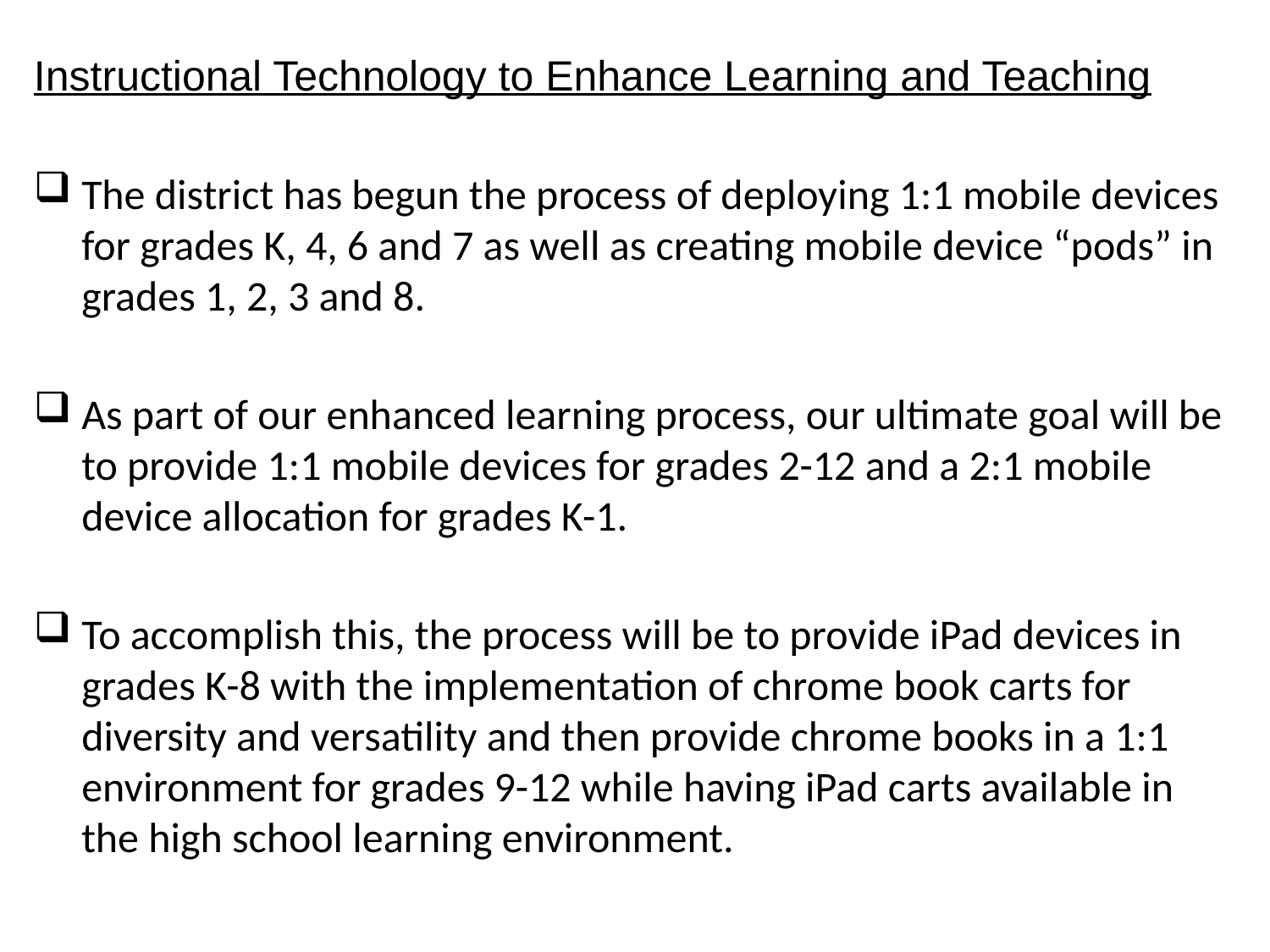

Instructional Technology to Enhance Learning and Teaching

The district has begun the process of deploying 1:1 mobile devices for grades K, 4, 6 and 7 as well as creating mobile device “pods” in grades 1, 2, 3 and 8.

As part of our enhanced learning process, our ultimate goal will be to provide 1:1 mobile devices for grades 2-12 and a 2:1 mobile device allocation for grades K-1.

To accomplish this, the process will be to provide iPad devices in grades K-8 with the implementation of chrome book carts for diversity and versatility and then provide chrome books in a 1:1 environment for grades 9-12 while having iPad carts available in the high school learning environment.